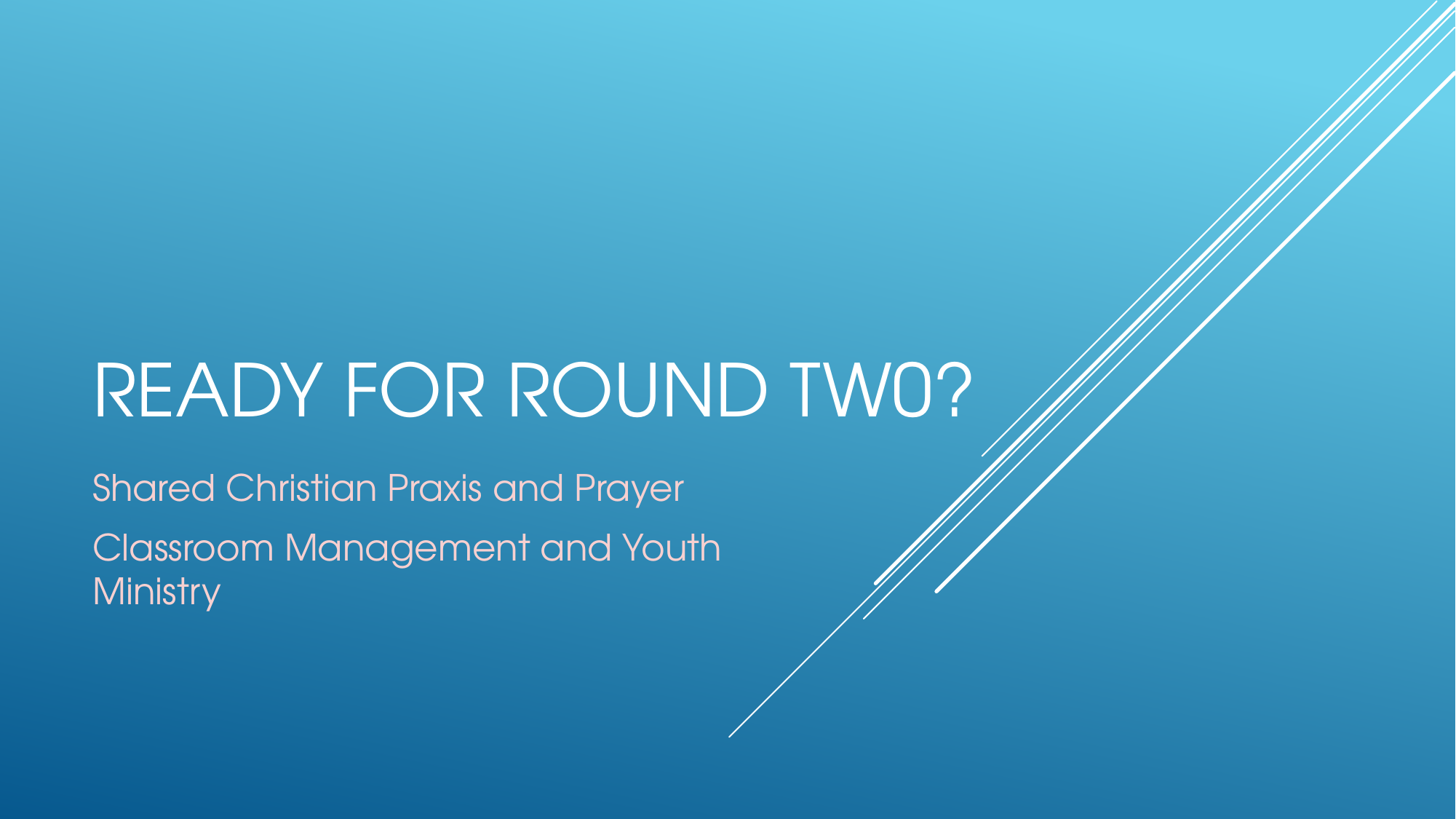

# Ready for Round Tw0?
Shared Christian Praxis and Prayer
Classroom Management and Youth Ministry